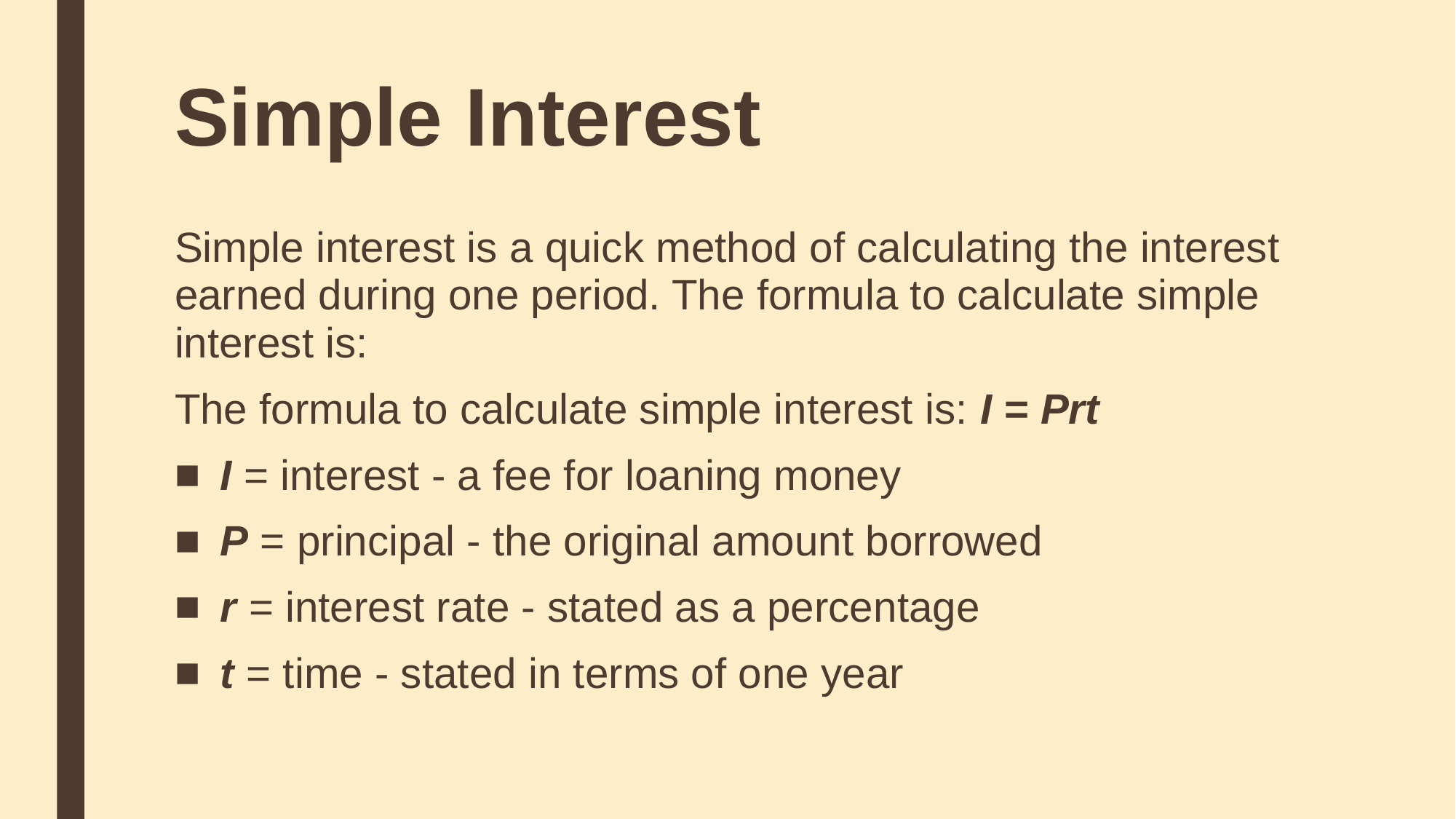

# Simple Interest
Simple interest is a quick method of calculating the interest earned during one period. The formula to calculate simple interest is:
The formula to calculate simple interest is: I = Prt
I = interest - a fee for loaning money
P = principal - the original amount borrowed
r = interest rate - stated as a percentage
t = time - stated in terms of one year